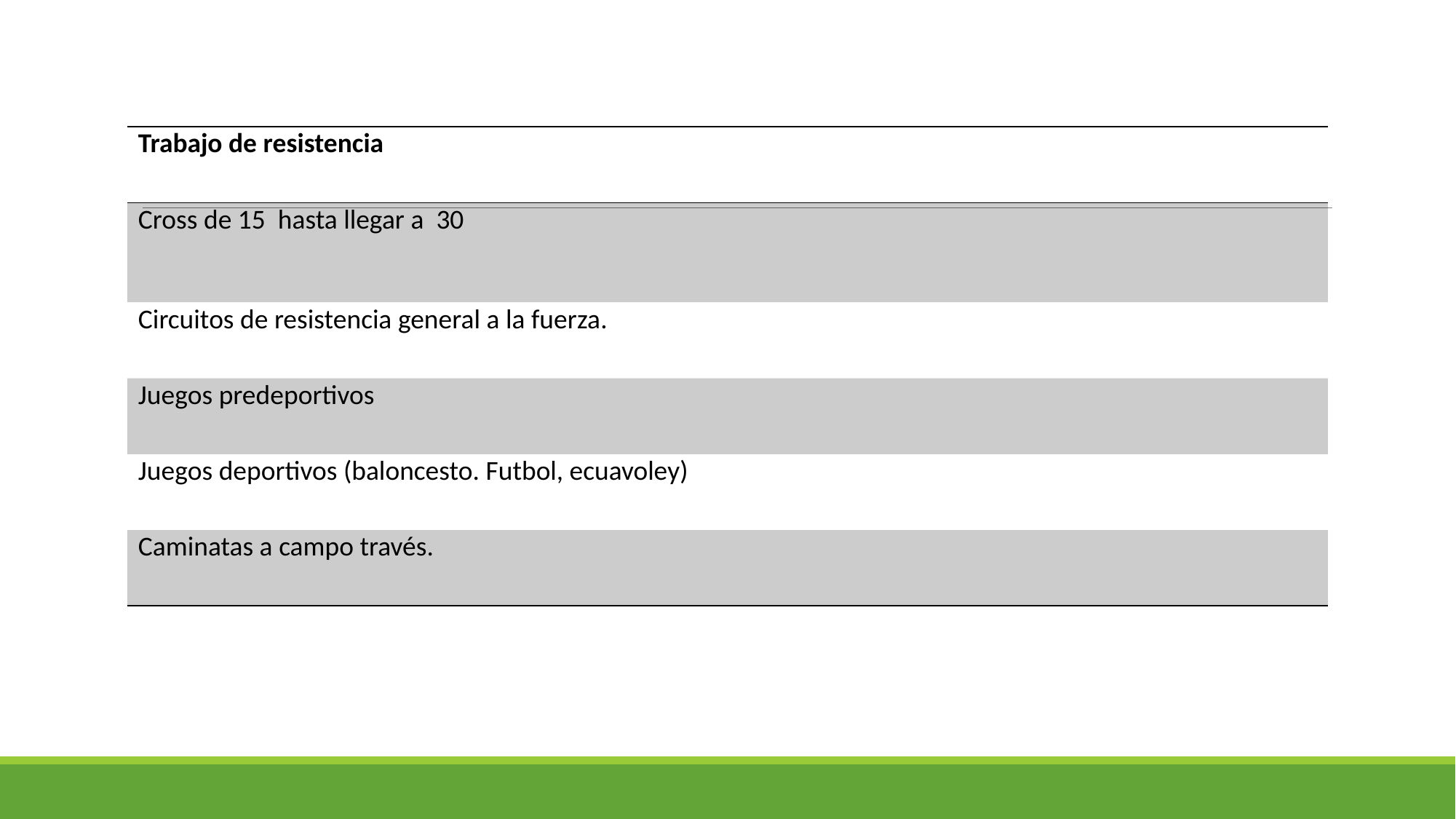

| Trabajo de resistencia |
| --- |
| Cross de 15 hasta llegar a 30 |
| Circuitos de resistencia general a la fuerza. |
| Juegos predeportivos |
| Juegos deportivos (baloncesto. Futbol, ecuavoley) |
| Caminatas a campo través. |